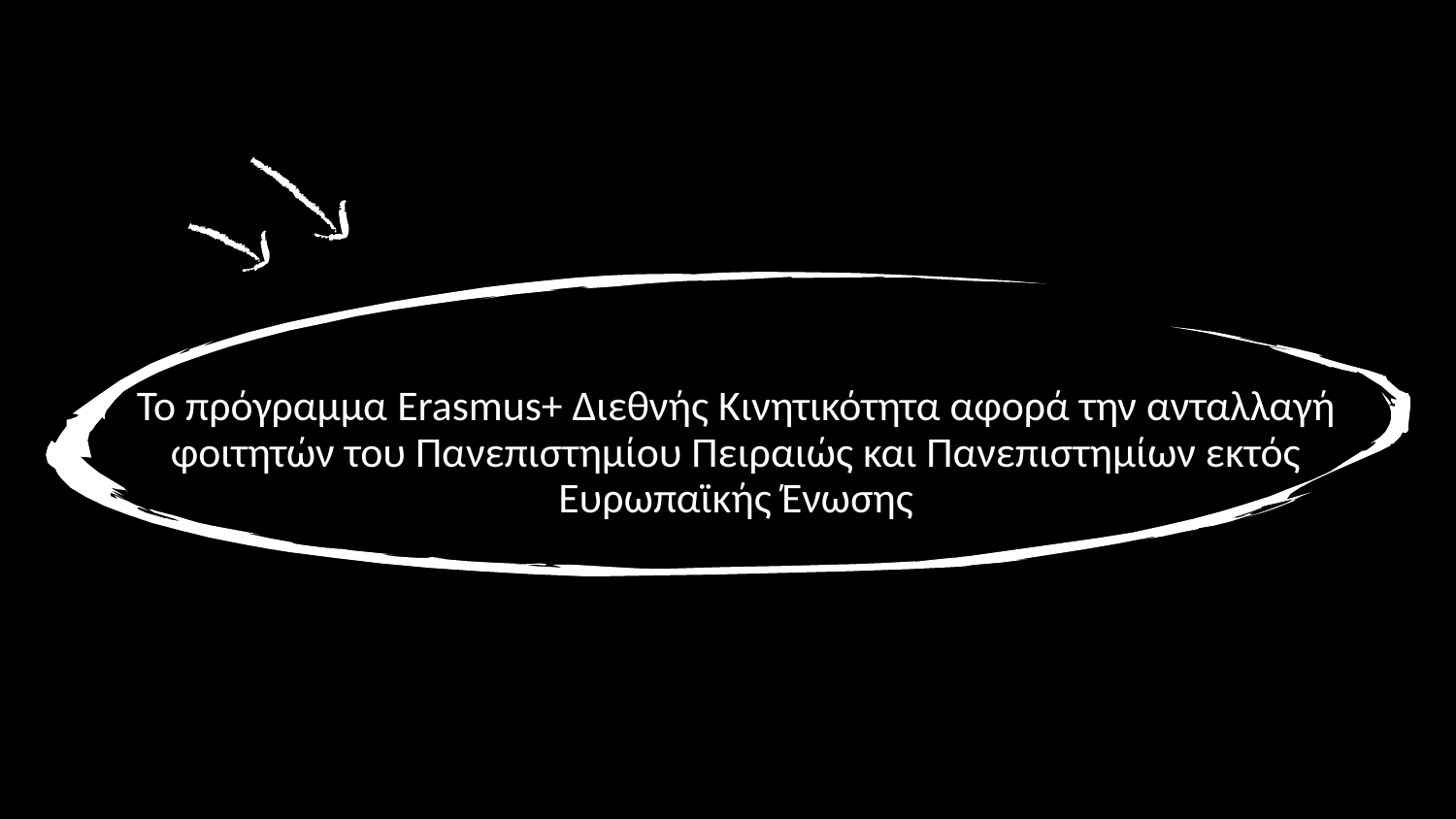

Το πρόγραμμα Erasmus+ Διεθνής Κινητικότητα αφορά την ανταλλαγή φοιτητών του Πανεπιστημίου Πειραιώς και Πανεπιστημίων εκτός Ευρωπαϊκής Ένωσης